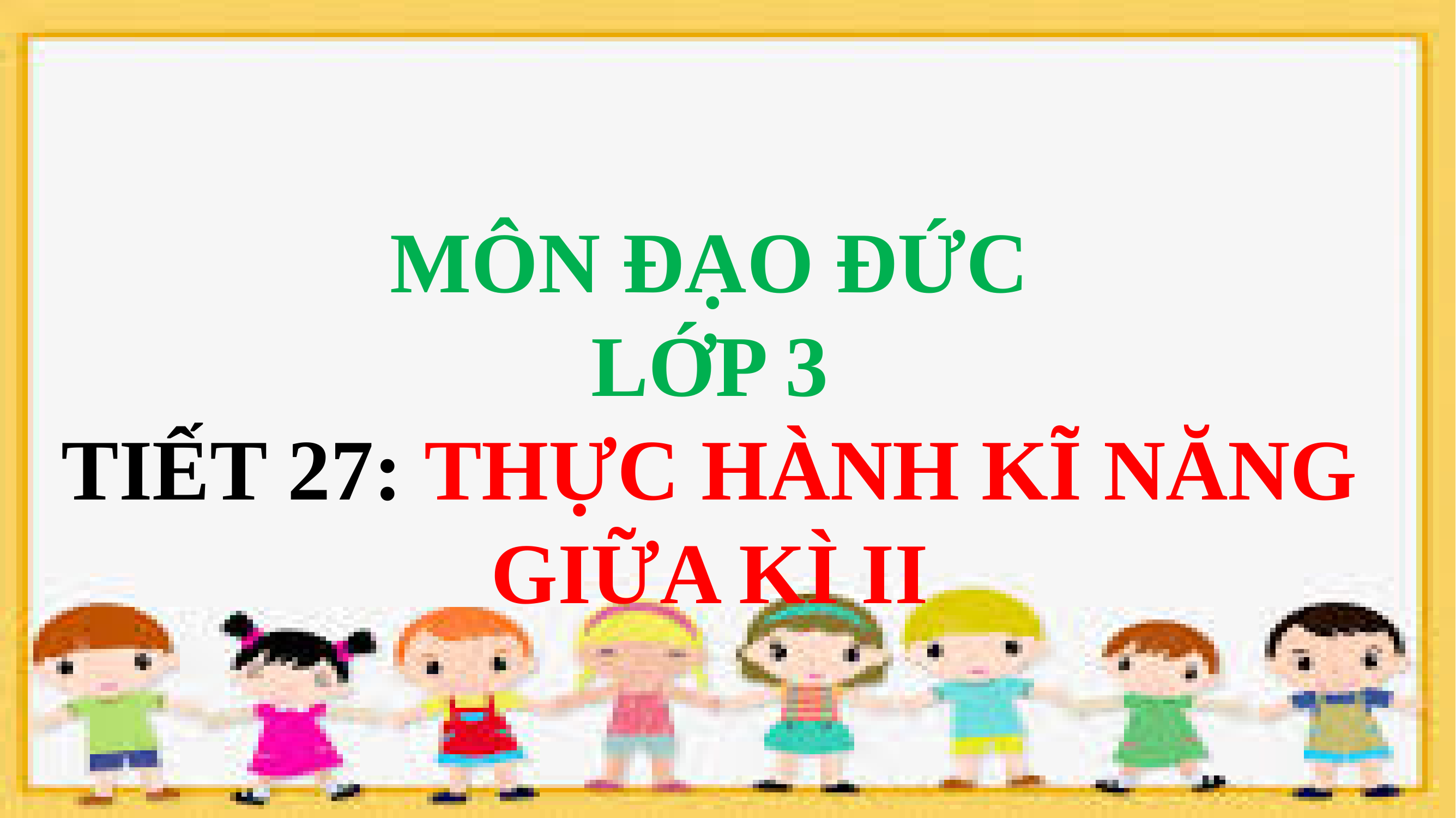

MÔN ĐẠO ĐỨC
LỚP 3
TIẾT 27: THỰC HÀNH KĨ NĂNG GIỮA KÌ II